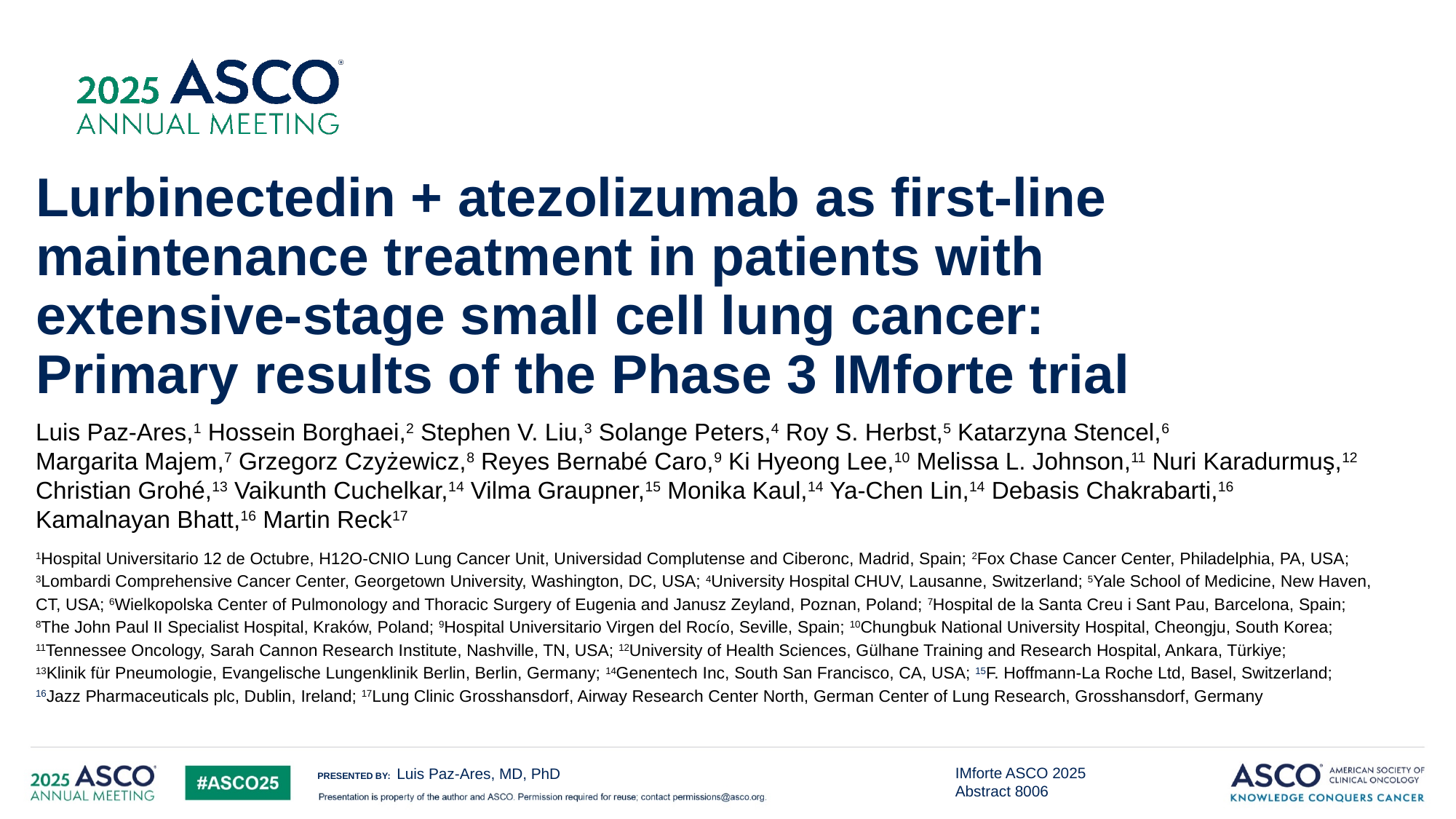

# Lurbinectedin + atezolizumab as first-line maintenance treatment in patients with extensive-stage small cell lung cancer: Primary results of the Phase 3 IMforte trial
Luis Paz-Ares,1 Hossein Borghaei,2 Stephen V. Liu,3 Solange Peters,4 Roy S. Herbst,5 Katarzyna Stencel,6
Margarita Majem,7 Grzegorz Czyżewicz,8 Reyes Bernabé Caro,9 Ki Hyeong Lee,10 Melissa L. Johnson,11 Nuri Karadurmuş,12 Christian Grohé,13 Vaikunth Cuchelkar,14 Vilma Graupner,15 Monika Kaul,14 Ya-Chen Lin,14 Debasis Chakrabarti,16
Kamalnayan Bhatt,16 Martin Reck17
1Hospital Universitario 12 de Octubre, H12O-CNIO Lung Cancer Unit, Universidad Complutense and Ciberonc, Madrid, Spain; 2Fox Chase Cancer Center, Philadelphia, PA, USA; 3Lombardi Comprehensive Cancer Center, Georgetown University, Washington, DC, USA; 4University Hospital CHUV, Lausanne, Switzerland; 5Yale School of Medicine, New Haven,
CT, USA; 6Wielkopolska Center of Pulmonology and Thoracic Surgery of Eugenia and Janusz Zeyland, Poznan, Poland; 7Hospital de la Santa Creu i Sant Pau, Barcelona, Spain;
8The John Paul II Specialist Hospital, Kraków, Poland; 9Hospital Universitario Virgen del Rocío, Seville, Spain; 10Chungbuk National University Hospital, Cheongju, South Korea; 11Tennessee Oncology, Sarah Cannon Research Institute, Nashville, TN, USA; 12University of Health Sciences, Gülhane Training and Research Hospital, Ankara, Türkiye;
13Klinik für Pneumologie, Evangelische Lungenklinik Berlin, Berlin, Germany; 14Genentech Inc, South San Francisco, CA, USA; 15F. Hoffmann-La Roche Ltd, Basel, Switzerland;
16Jazz Pharmaceuticals plc, Dublin, Ireland; 17Lung Clinic Grosshansdorf, Airway Research Center North, German Center of Lung Research, Grosshansdorf, Germany
Luis Paz-Ares, MD, PhD
IMforte ASCO 2025 Abstract 8006